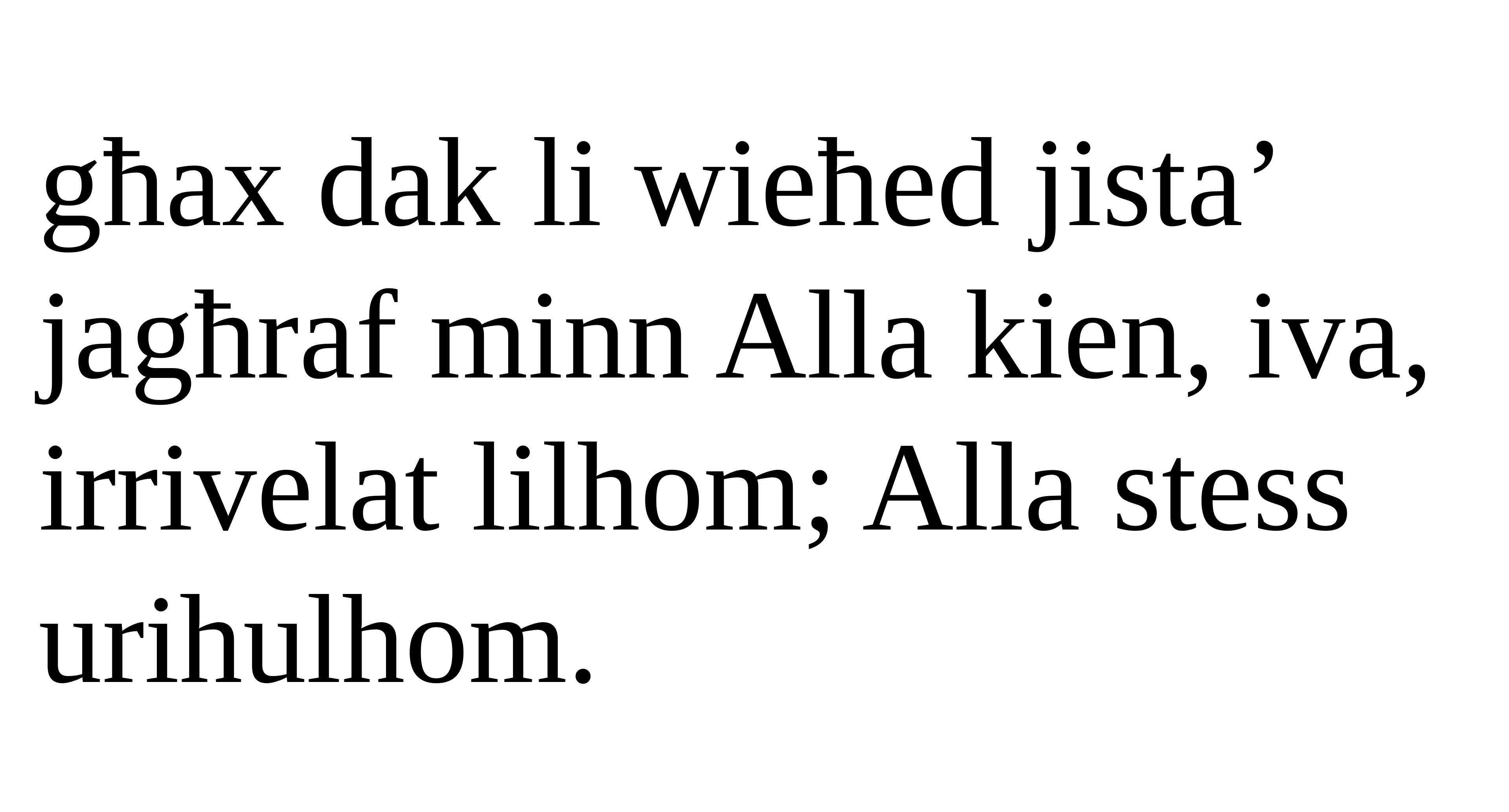

għax dak li wieħed jista’ jagħraf minn Alla kien, iva, irrivelat lilhom; Alla stess urihulhom.